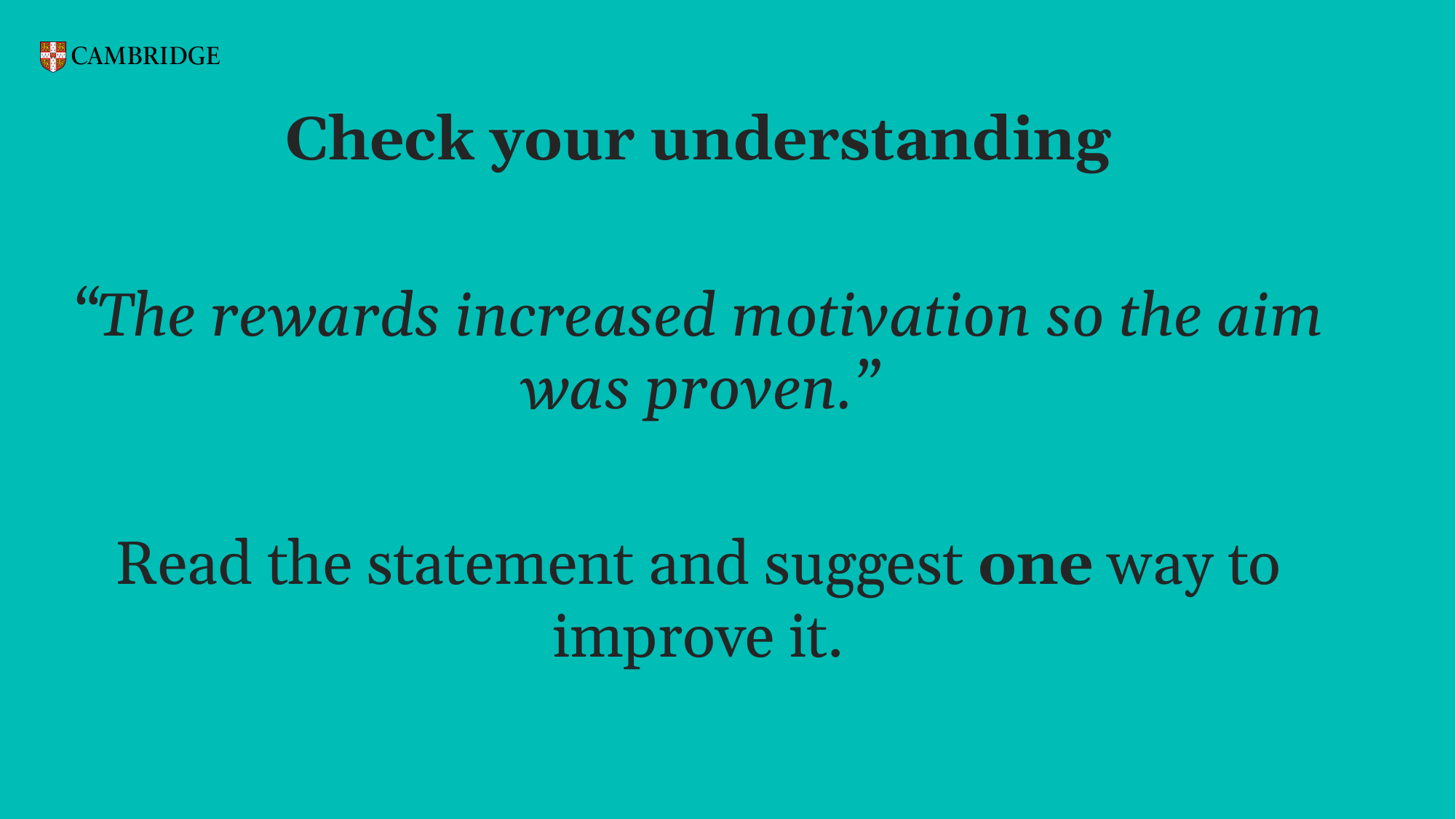

Check your understanding

“The rewards increased motivation so the aim was proven.”

Read the statement and suggest one way to improve it.